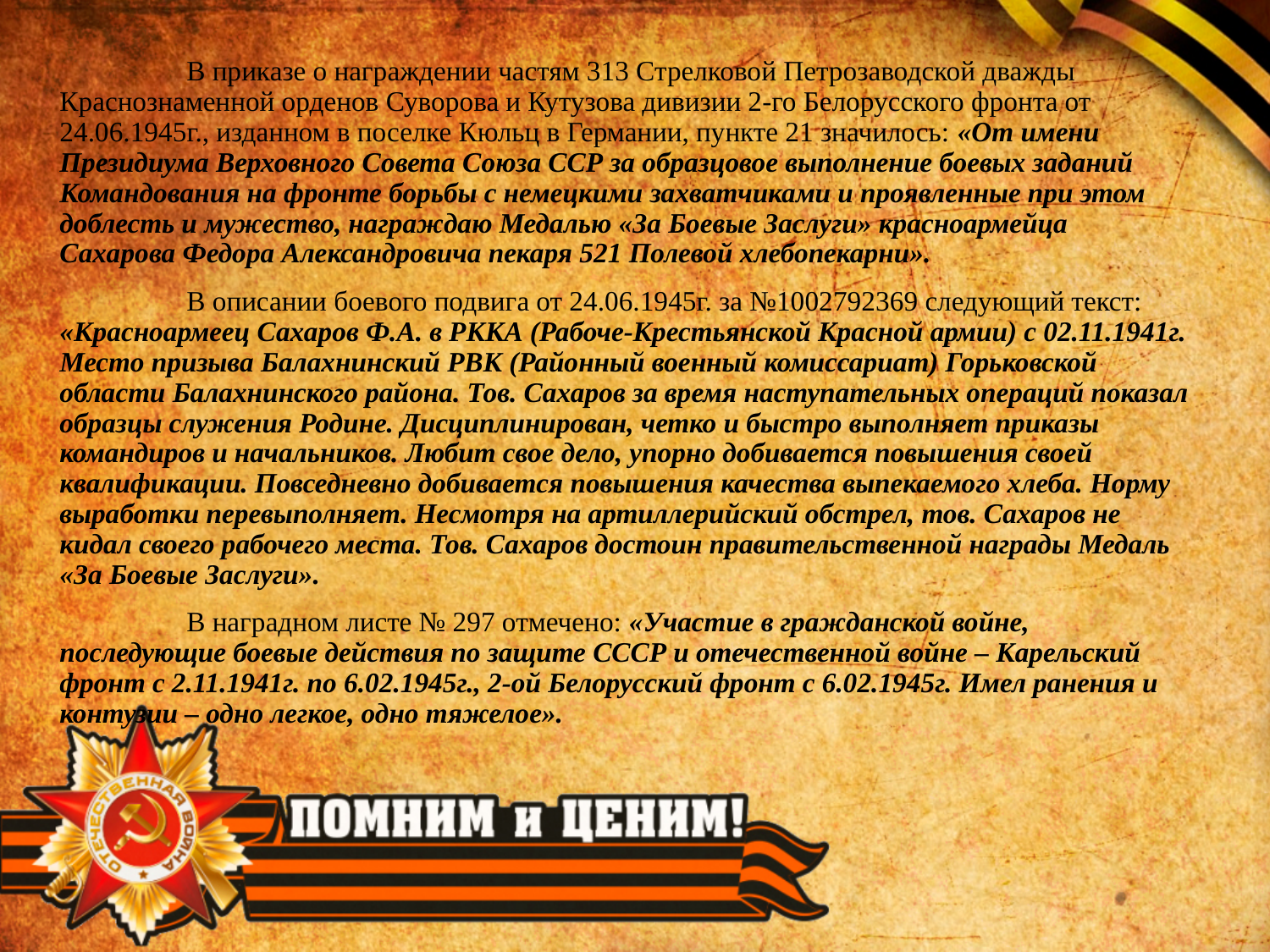

В приказе о награждении частям 313 Стрелковой Петрозаводской дважды Краснознаменной орденов Суворова и Кутузова дивизии 2-го Белорусского фронта от 24.06.1945г., изданном в поселке Кюльц в Германии, пункте 21 значилось: «От имени Президиума Верховного Совета Союза ССР за образцовое выполнение боевых заданий Командования на фронте борьбы с немецкими захватчиками и проявленные при этом доблесть и мужество, награждаю Медалью «За Боевые Заслуги» красноармейца Сахарова Федора Александровича пекаря 521 Полевой хлебопекарни».
	В описании боевого подвига от 24.06.1945г. за №1002792369 следующий текст: «Красноармеец Сахаров Ф.А. в РККА (Рабоче-Крестьянской Красной армии) с 02.11.1941г. Место призыва Балахнинский РВК (Районный военный комиссариат) Горьковской области Балахнинского района. Тов. Сахаров за время наступательных операций показал образцы служения Родине. Дисциплинирован, четко и быстро выполняет приказы командиров и начальников. Любит свое дело, упорно добивается повышения своей квалификации. Повседневно добивается повышения качества выпекаемого хлеба. Норму выработки перевыполняет. Несмотря на артиллерийский обстрел, тов. Сахаров не кидал своего рабочего места. Тов. Сахаров достоин правительственной награды Медаль «За Боевые Заслуги».
	В наградном листе № 297 отмечено: «Участие в гражданской войне, последующие боевые действия по защите СССР и отечественной войне – Карельский фронт с 2.11.1941г. по 6.02.1945г., 2-ой Белорусский фронт с 6.02.1945г. Имел ранения и контузии – одно легкое, одно тяжелое».